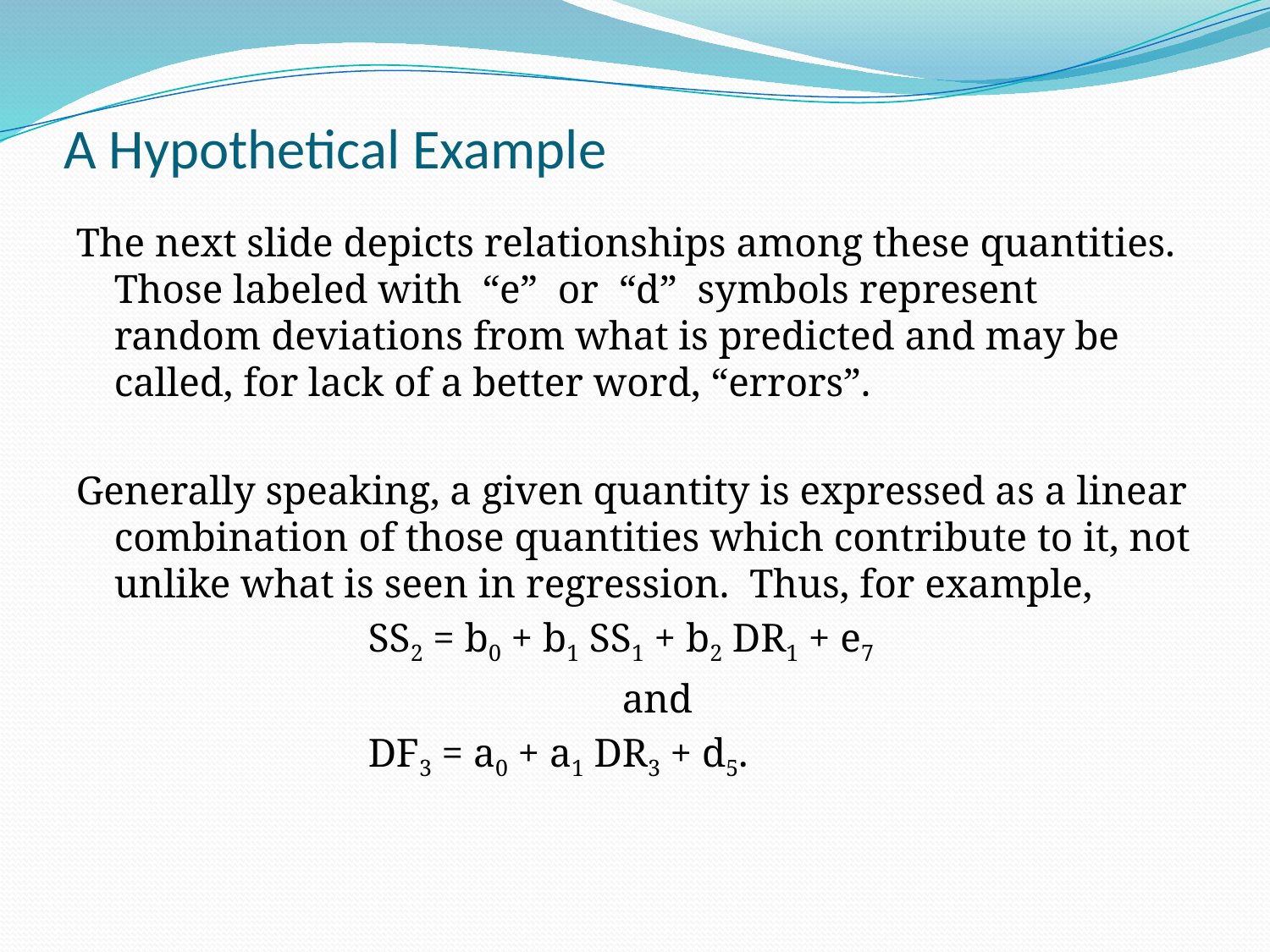

# A Hypothetical Example
The next slide depicts relationships among these quantities.  Those labeled with  “e”  or  “d”  symbols represent random deviations from what is predicted and may be called, for lack of a better word, “errors”.

Generally speaking, a given quantity is expressed as a linear combination of those quantities which contribute to it, not unlike what is seen in regression.  Thus, for example,
			SS2 = b0 + b1 SS1 + b2 DR1 + e7
					and
			DF3 = a0 + a1 DR3 + d5.